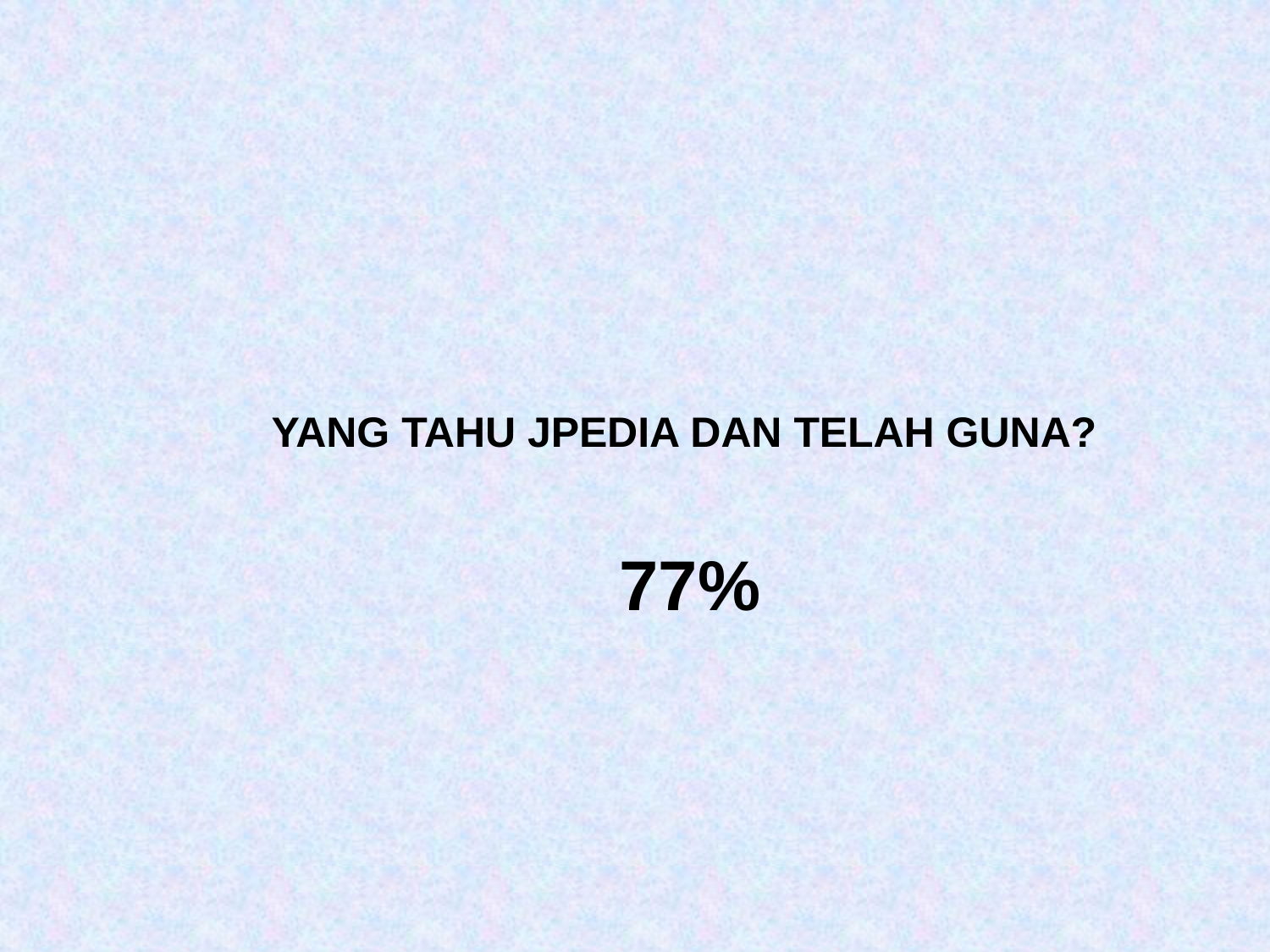

YANG TAHU JPEDIA DAN TELAH GUNA?

77%